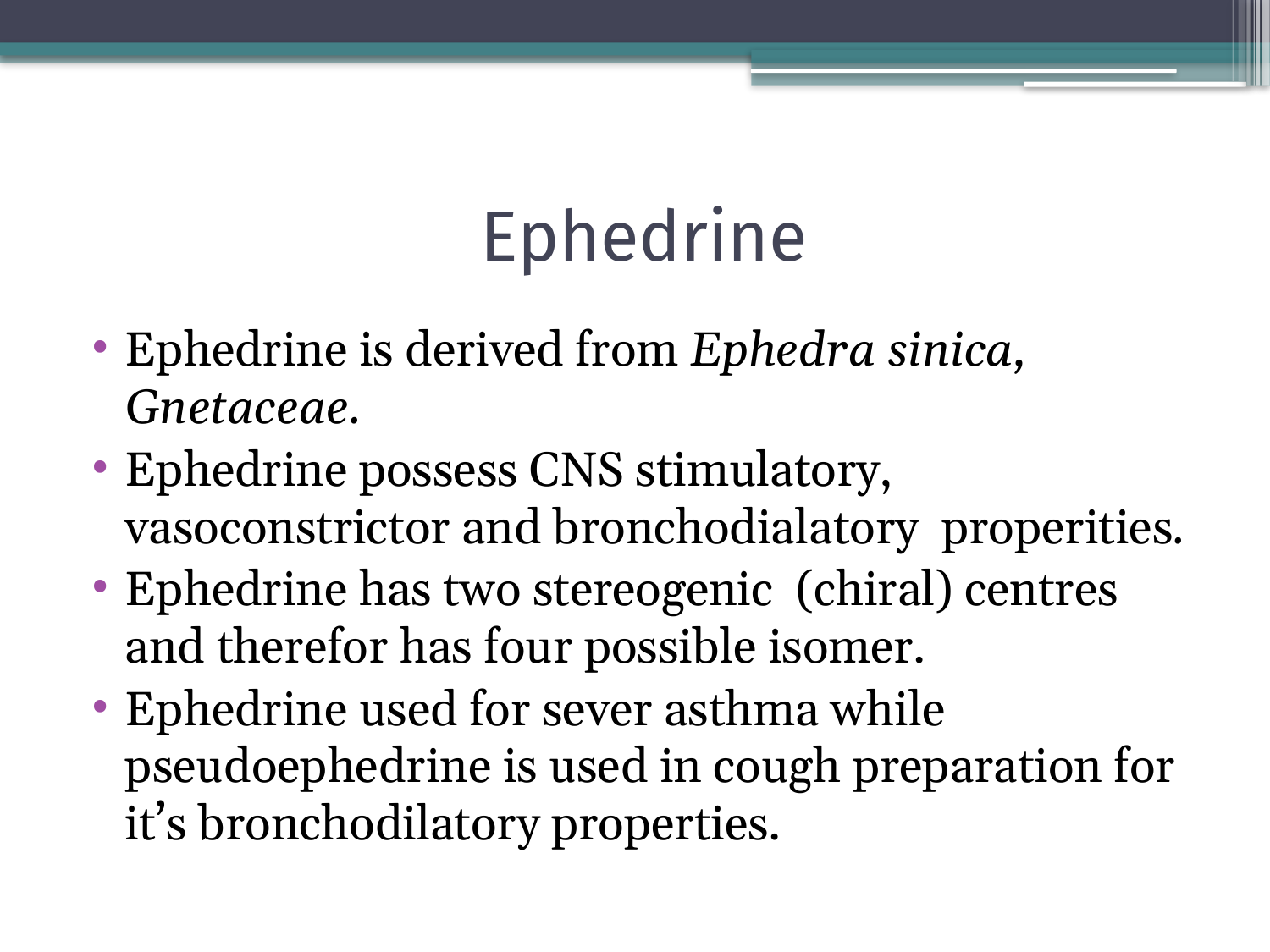

# Ephedrine
Ephedrine is derived from Ephedra sinica, Gnetaceae.
Ephedrine possess CNS stimulatory, vasoconstrictor and bronchodialatory  properities.
Ephedrine has two stereogenic  (chiral) centres and therefor has four possible isomer.
Ephedrine used for sever asthma while pseudoephedrine is used in cough preparation for it’s bronchodilatory properties.